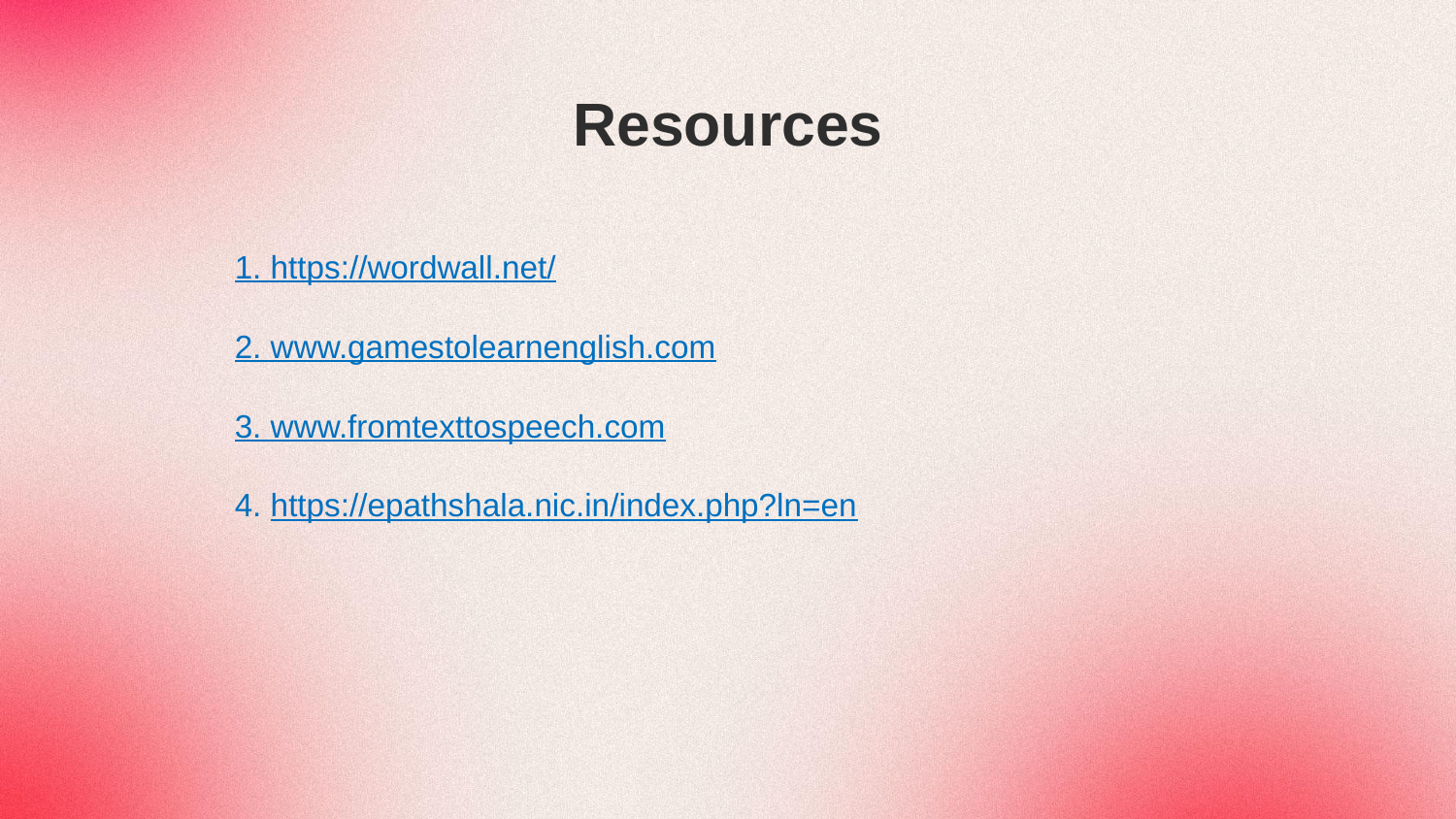

# Resources
1. https://wordwall.net/
2. www.gamestolearnenglish.com
3. www.fromtexttospeech.com
4. https://epathshala.nic.in/index.php?ln=en